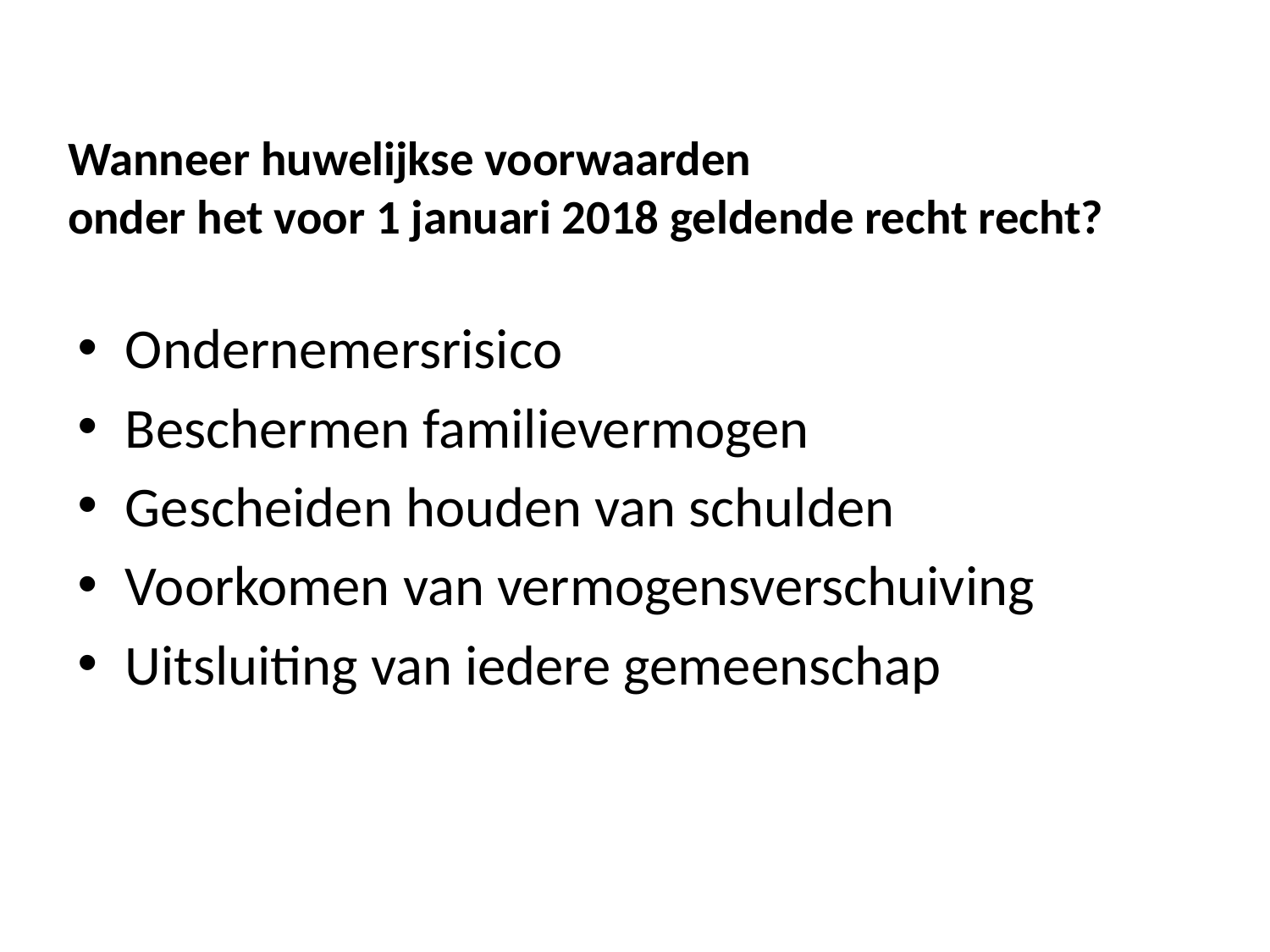

# Wanneer huwelijkse voorwaarden onder het voor 1 januari 2018 geldende recht recht?
Ondernemersrisico
Beschermen familievermogen
Gescheiden houden van schulden
Voorkomen van vermogensverschuiving
Uitsluiting van iedere gemeenschap